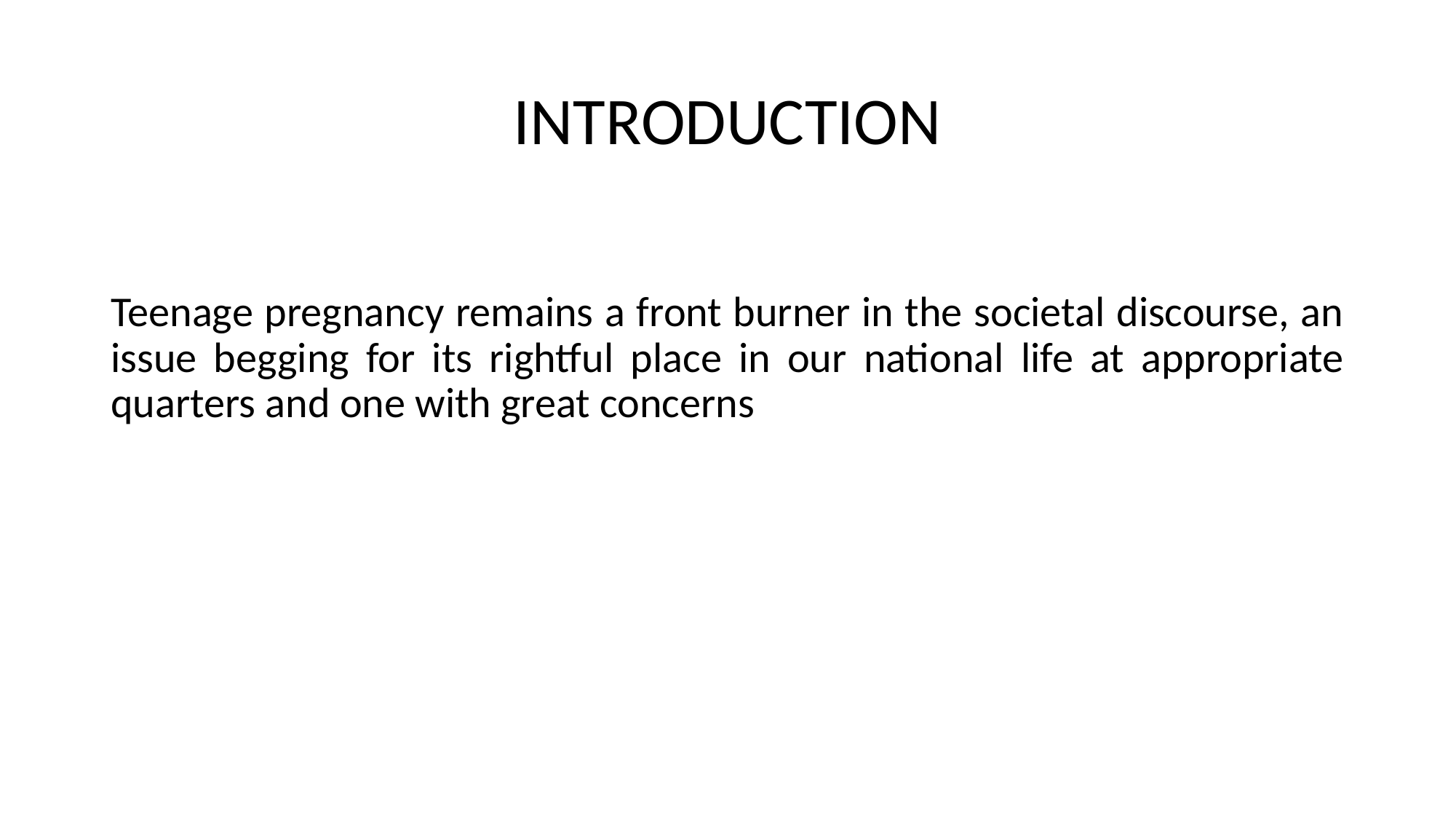

# INTRODUCTION

Teenage pregnancy remains a front burner in the societal discourse, an issue begging for its rightful place in our national life at appropriate quarters and one with great concerns